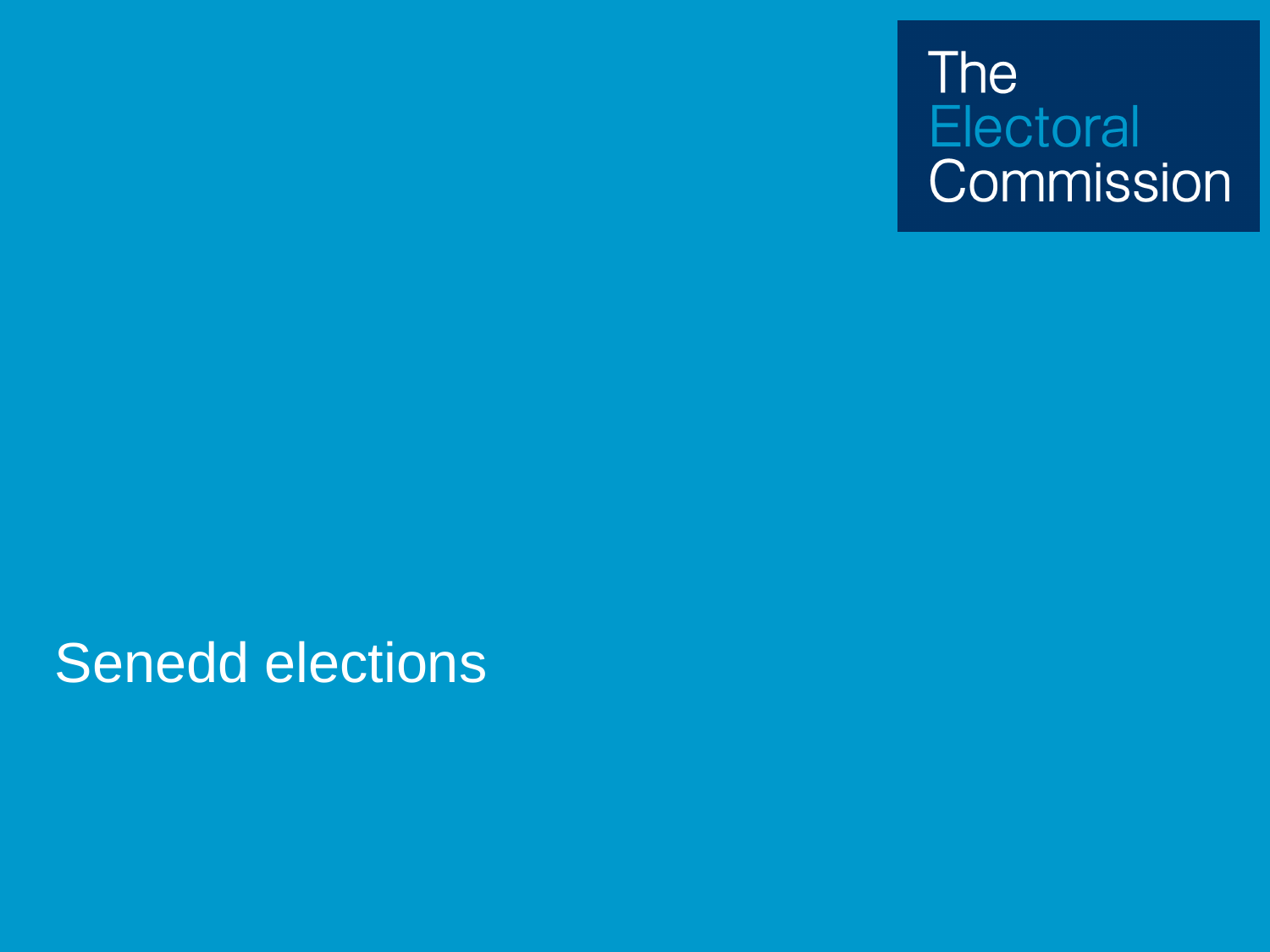

# Polling station staff training session
Senedd elections